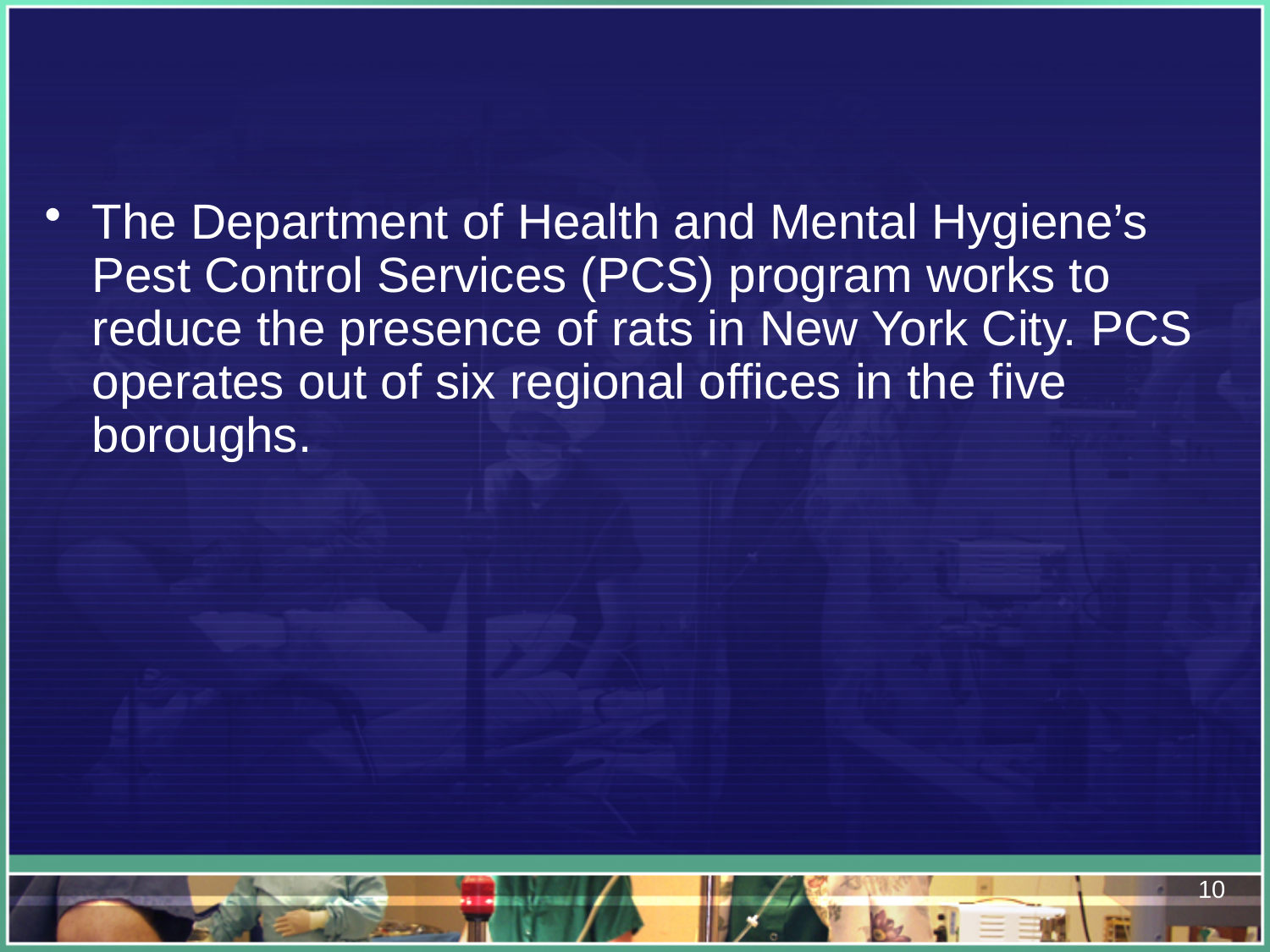

#
The Department of Health and Mental Hygiene’s Pest Control Services (PCS) program works to reduce the presence of rats in New York City. PCS operates out of six regional offices in the five boroughs.
10